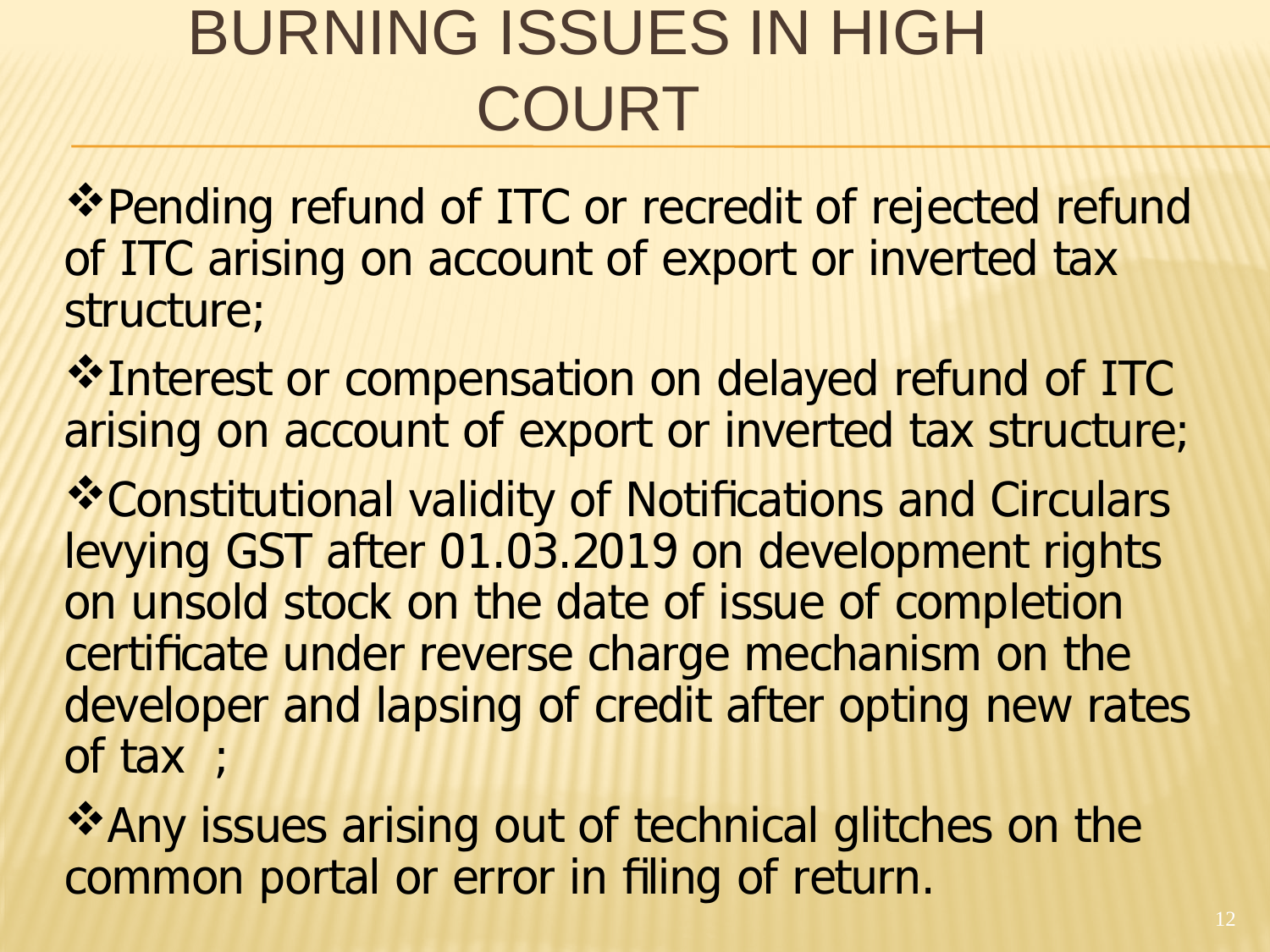

# BURNING ISSUES IN HIGH COURT
Pending refund of ITC or recredit of rejected refund of ITC arising on account of export or inverted tax structure;
Interest or compensation on delayed refund of ITC arising on account of export or inverted tax structure;
Constitutional validity of Notifications and Circulars levying GST after 01.03.2019 on development rights on unsold stock on the date of issue of completion certificate under reverse charge mechanism on the developer and lapsing of credit after opting new rates of tax  ;
Any issues arising out of technical glitches on the common portal or error in filing of return.

12